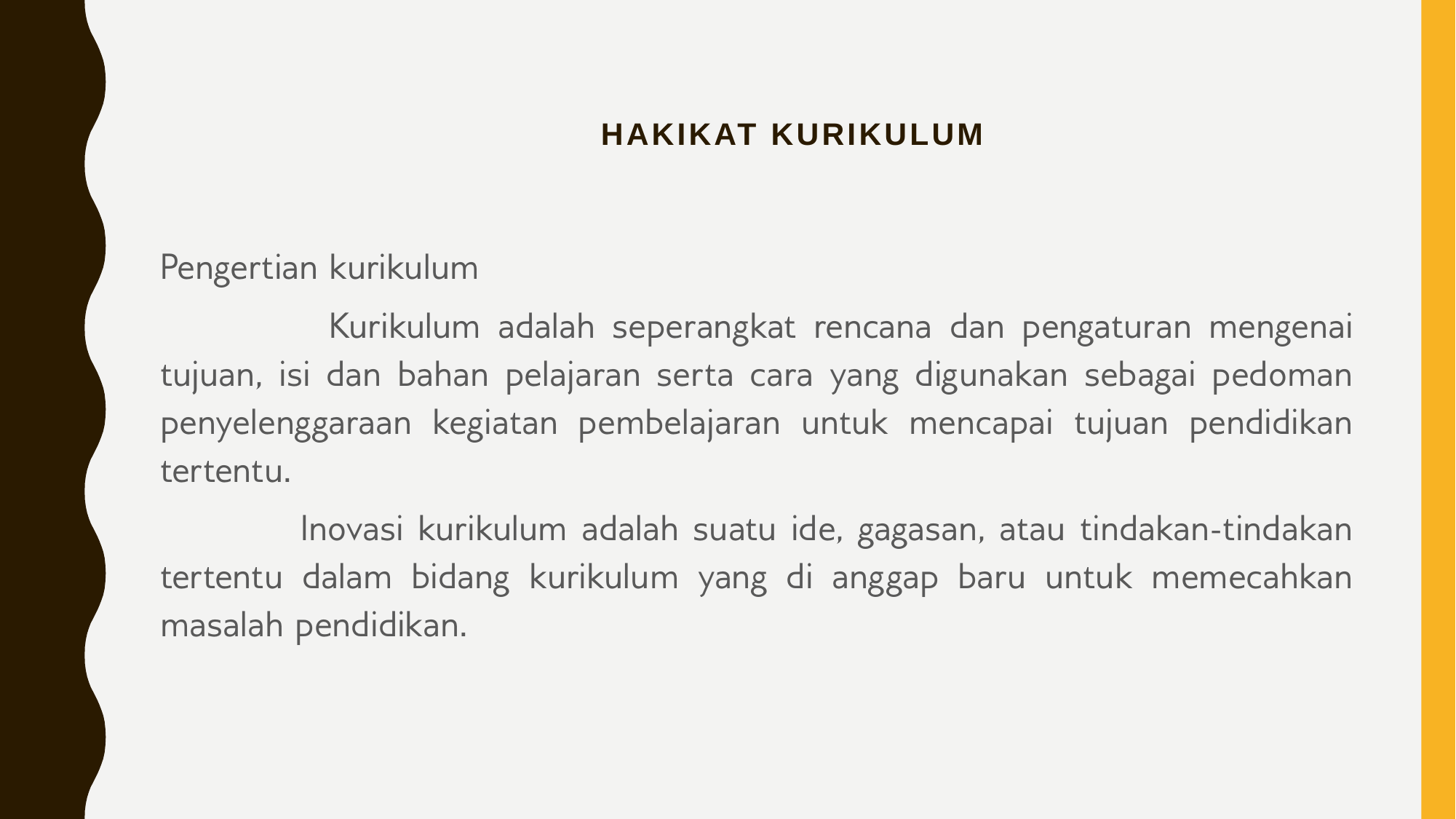

# HAKIKAT KURIKULUM
Pengertian kurikulum
          Kurikulum adalah seperangkat rencana dan pengaturan mengenai tujuan, isi dan bahan pelajaran serta cara yang digunakan sebagai pedoman penyelenggaraan kegiatan pembelajaran untuk mencapai tujuan pendidikan tertentu.
          Inovasi kurikulum adalah suatu ide, gagasan, atau tindakan-tindakan tertentu dalam bidang kurikulum yang di anggap baru untuk memecahkan masalah pendidikan.